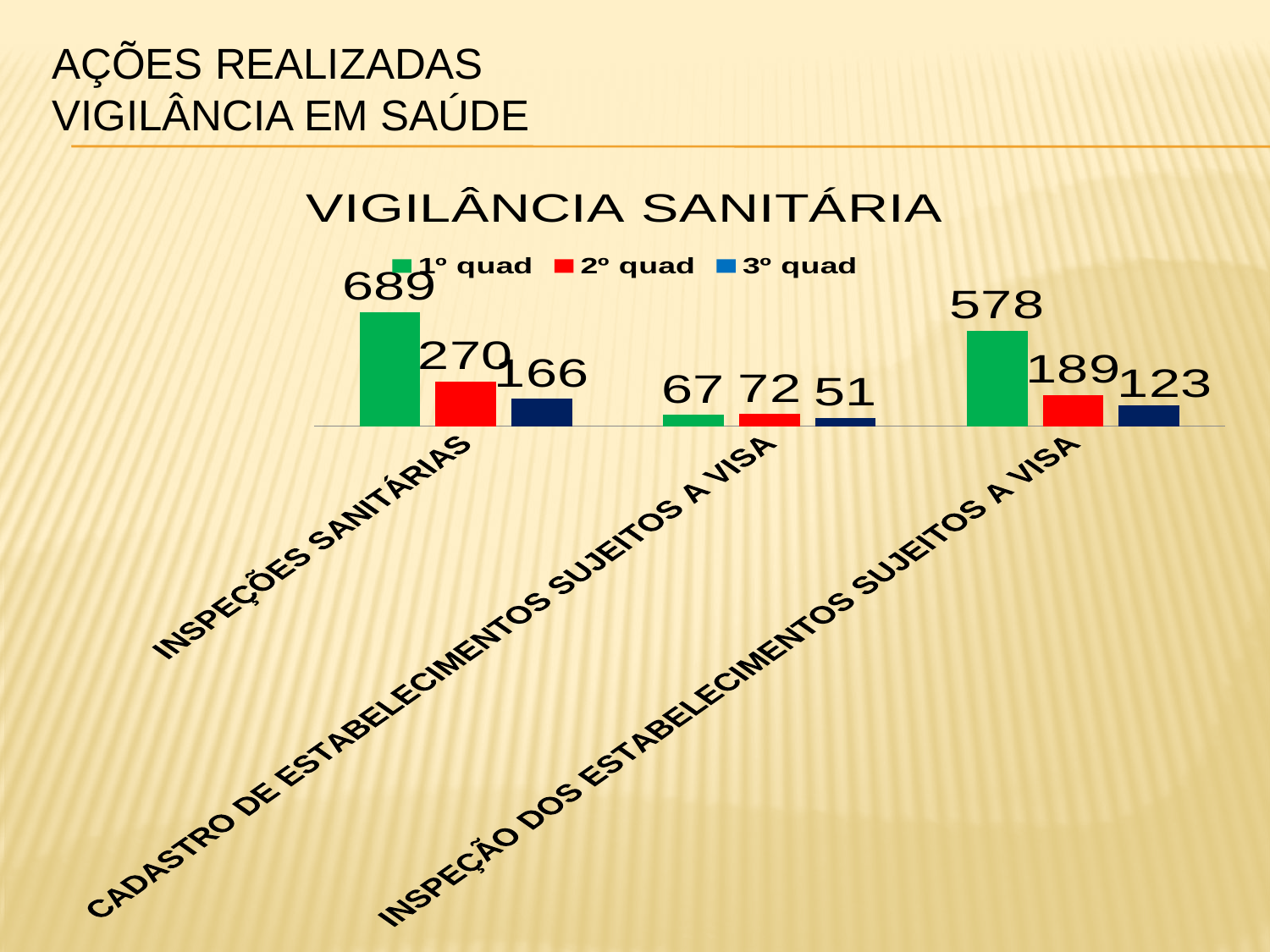

# AÇÕES REALIZADAS Vigilância em Saúde

### Chart: VIGILÂNCIA SANITÁRIA

| Category | 1º quad | 2º quad | 3º quad |
|---|---|---|---|
| INSPEÇÕES SANITÁRIAS | 689.0 | 270.0 | 166.0 |
| CADASTRO DE ESTABELECIMENTOS SUJEITOS A VISA | 67.0 | 72.0 | 51.0 |
| INSPEÇÃO DOS ESTABELECIMENTOS SUJEITOS A VISA | 578.0 | 189.0 | 123.0 |